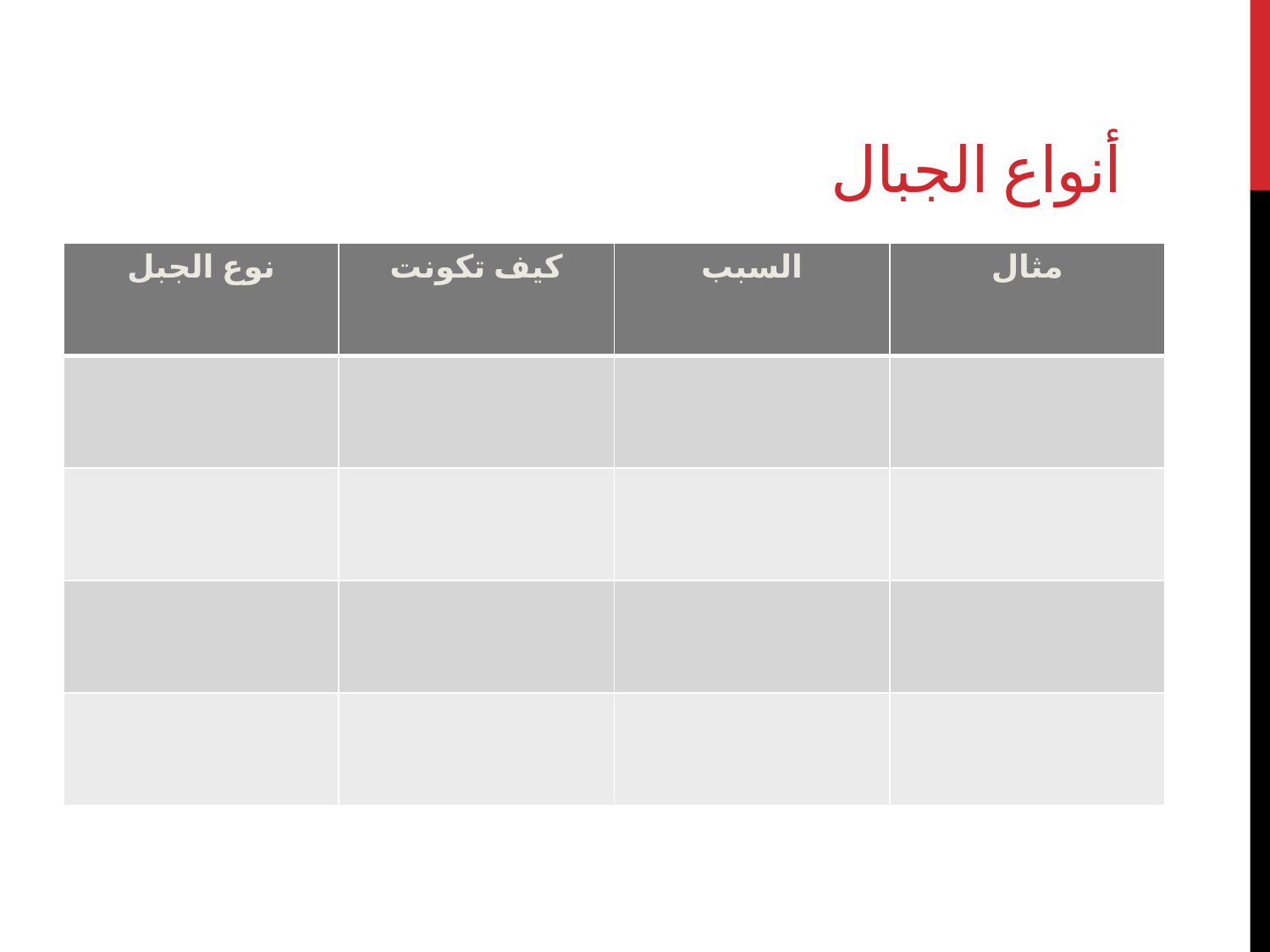

# أنواع الجبال
| نوع الجبل | كيف تكونت | السبب | مثال |
| --- | --- | --- | --- |
|  |  |  |  |
|  |  |  |  |
|  |  |  |  |
|  |  |  |  |